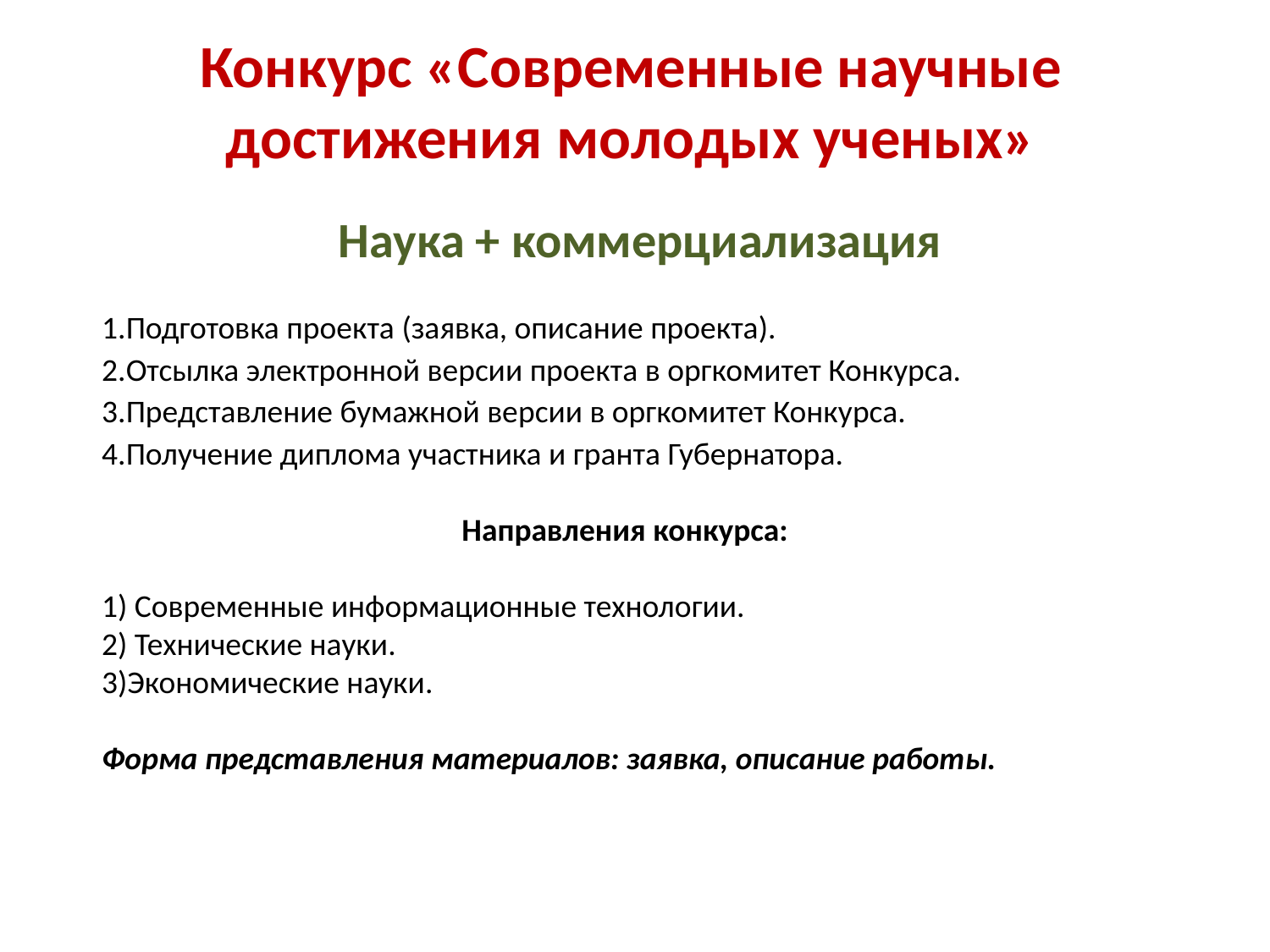

# Конкурс «Современные научные достижения молодых ученых»
Наука + коммерциализация
Подготовка проекта (заявка, описание проекта).
Отсылка электронной версии проекта в оргкомитет Конкурса.
Представление бумажной версии в оргкомитет Конкурса.
Получение диплома участника и гранта Губернатора.

Направления конкурса:

1) Современные информационные технологии.
2) Технические науки.
3)Экономические науки.

Форма представления материалов: заявка, описание работы.